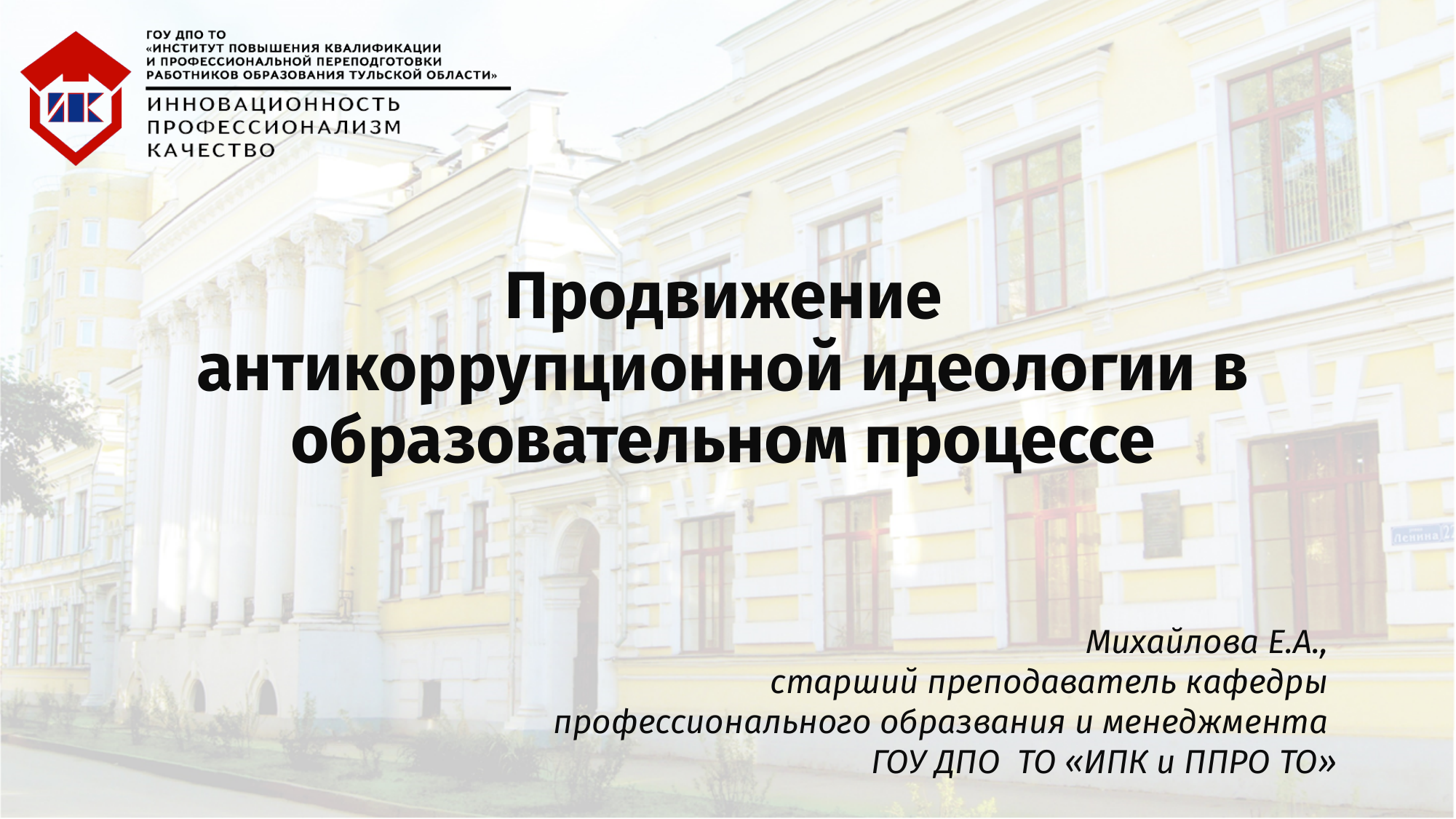

# Продвижение антикоррупционной идеологии в образовательном процессе

 Михайлова Е.А.,
старший преподаватель кафедры
профессионального образвания и менеджмента
ГОУ ДПО  ТО «ИПК и ППРО ТО»